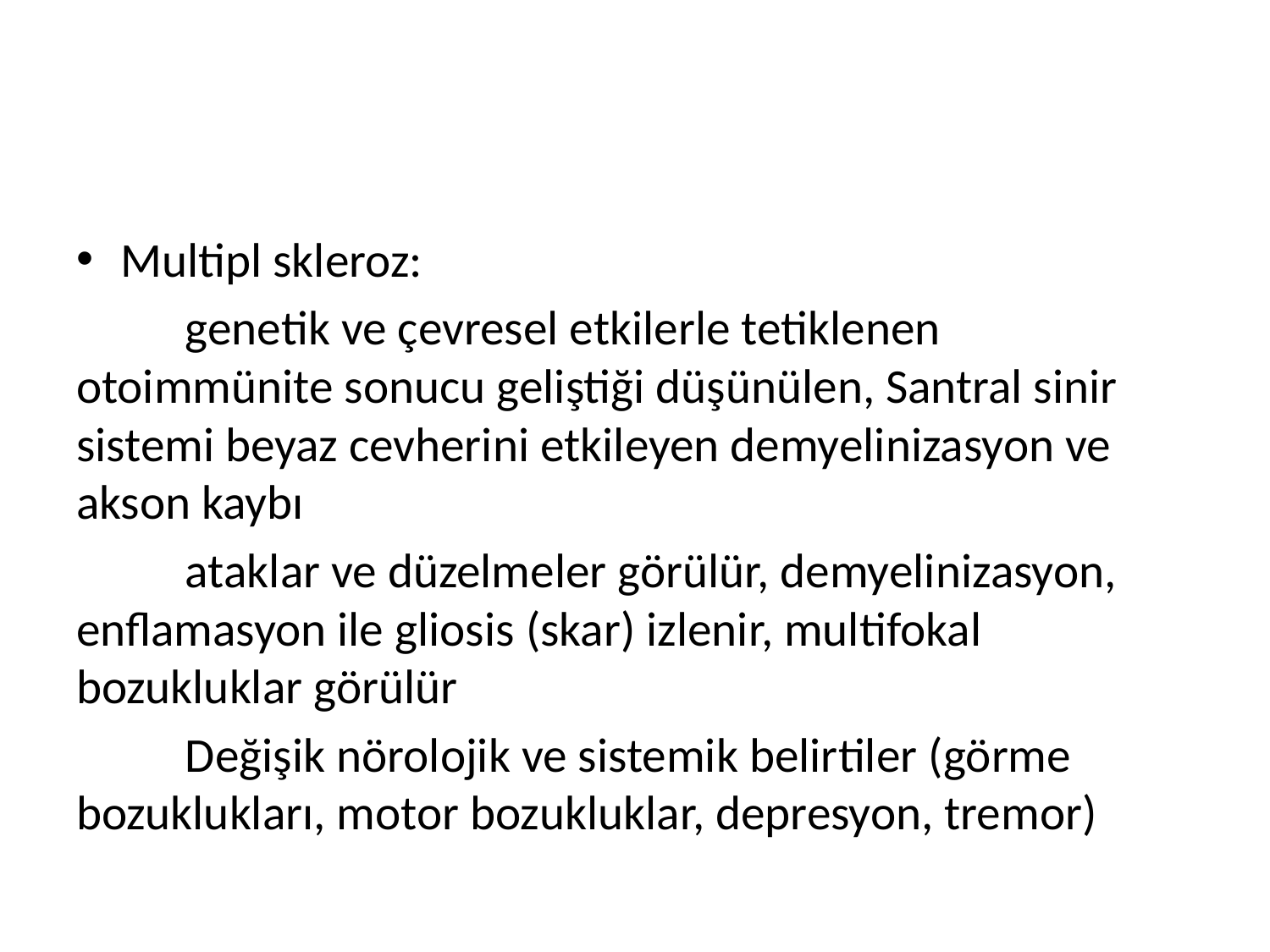

#
Multipl skleroz:
	genetik ve çevresel etkilerle tetiklenen otoimmünite sonucu geliştiği düşünülen, Santral sinir sistemi beyaz cevherini etkileyen demyelinizasyon ve akson kaybı
	ataklar ve düzelmeler görülür, demyelinizasyon, enflamasyon ile gliosis (skar) izlenir, multifokal bozukluklar görülür
	Değişik nörolojik ve sistemik belirtiler (görme bozuklukları, motor bozukluklar, depresyon, tremor)